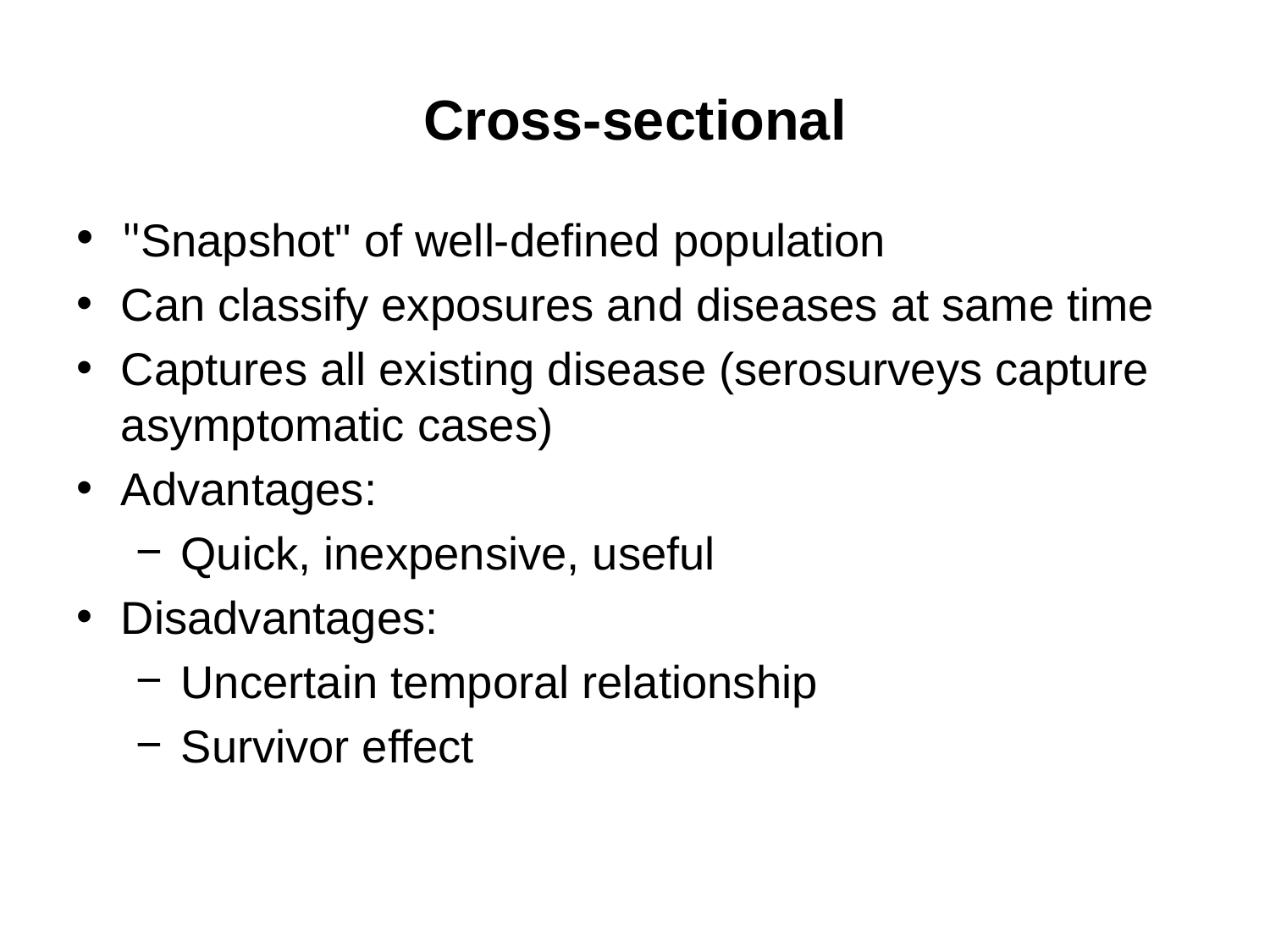

# Cross-sectional
"Snapshot" of well-defined population
Can classify exposures and diseases at same time
Captures all existing disease (serosurveys capture asymptomatic cases)
Advantages:
Quick, inexpensive, useful
Disadvantages:
Uncertain temporal relationship
Survivor effect